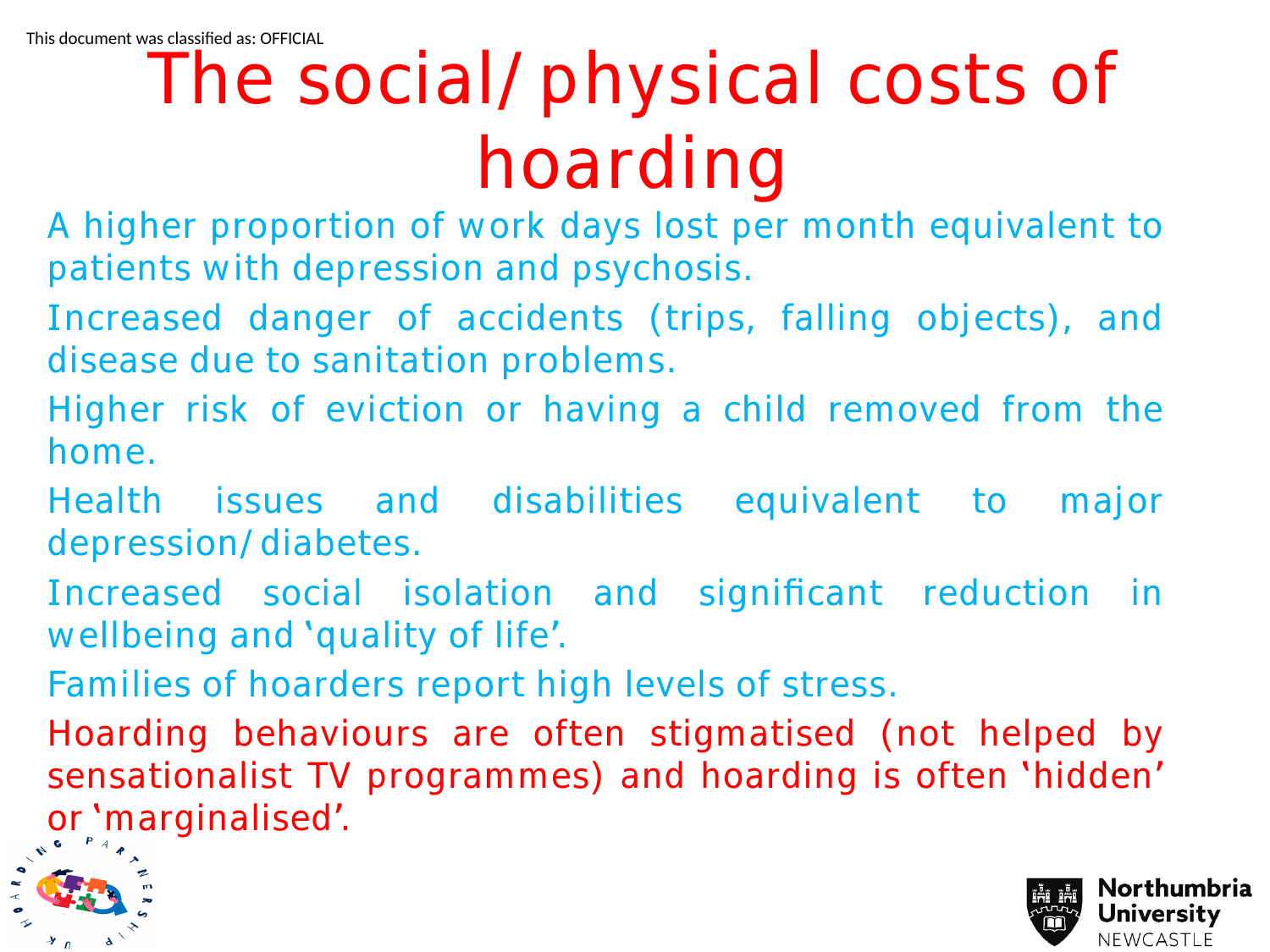

# The social/physical costs of hoarding
A higher proportion of work days lost per month equivalent to patients with depression and psychosis.
Increased danger of accidents (trips, falling objects), and disease due to sanitation problems.
Higher risk of eviction or having a child removed from the home.
Health issues and disabilities equivalent to major depression/diabetes.
Increased social isolation and significant reduction in wellbeing and ‘quality of life’.
Families of hoarders report high levels of stress.
Hoarding behaviours are often stigmatised (not helped by sensationalist TV programmes) and hoarding is often ‘hidden’ or ‘marginalised’.